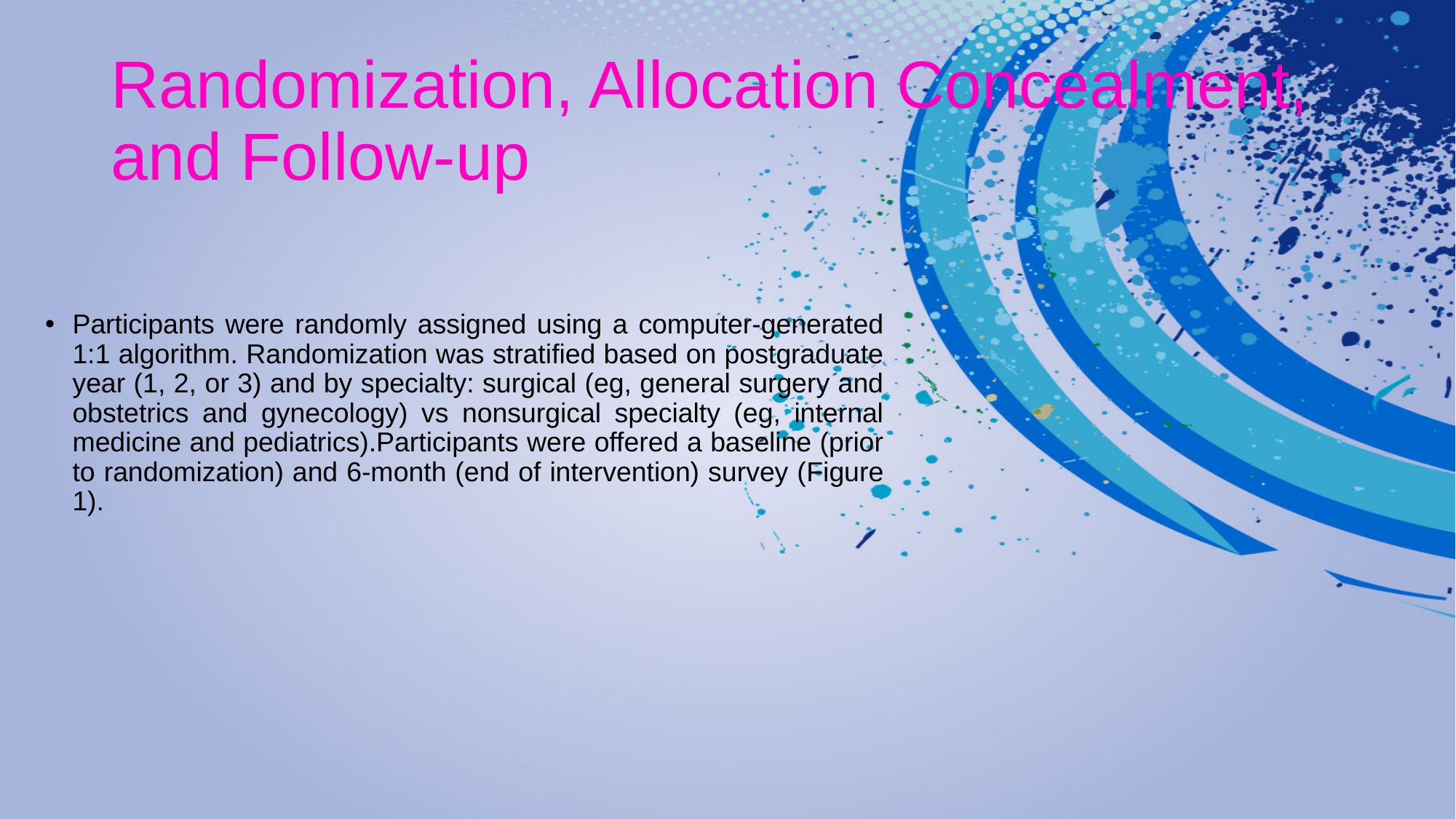

# Randomization, Allocation Concealment, and Follow-up
Participants were randomly assigned using a computer-generated 1:1 algorithm. Randomization was stratified based on postgraduate year (1, 2, or 3) and by specialty: surgical (eg, general surgery and obstetrics and gynecology) vs nonsurgical specialty (eg, internal medicine and pediatrics).Participants were offered a baseline (prior to randomization) and 6-month (end of intervention) survey (Figure 1).